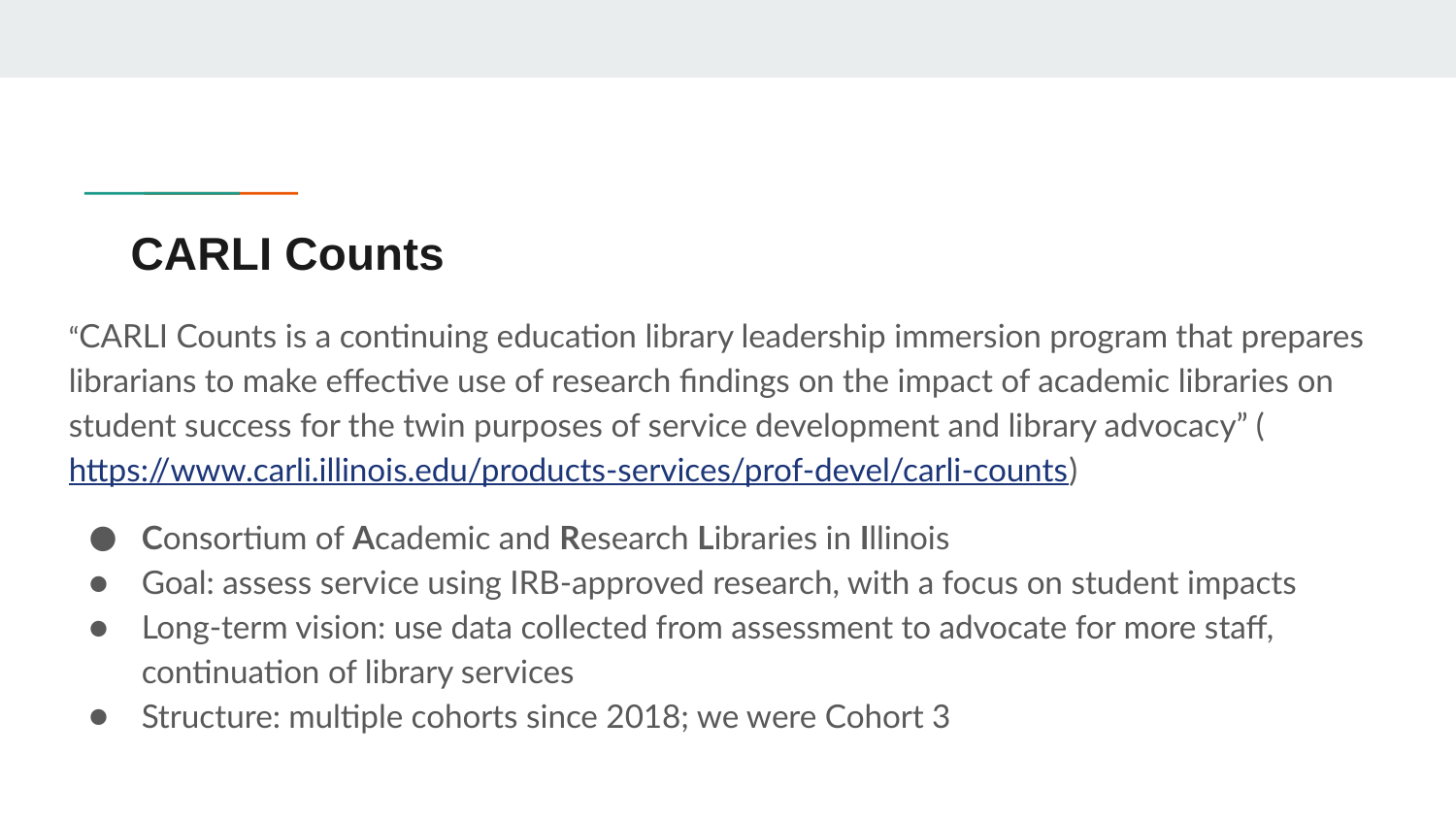

# CARLI Counts
“CARLI Counts is a continuing education library leadership immersion program that prepares librarians to make effective use of research findings on the impact of academic libraries on student success for the twin purposes of service development and library advocacy” (https://www.carli.illinois.edu/products-services/prof-devel/carli-counts)
Consortium of Academic and Research Libraries in Illinois
Goal: assess service using IRB-approved research, with a focus on student impacts
Long-term vision: use data collected from assessment to advocate for more staff, continuation of library services
Structure: multiple cohorts since 2018; we were Cohort 3